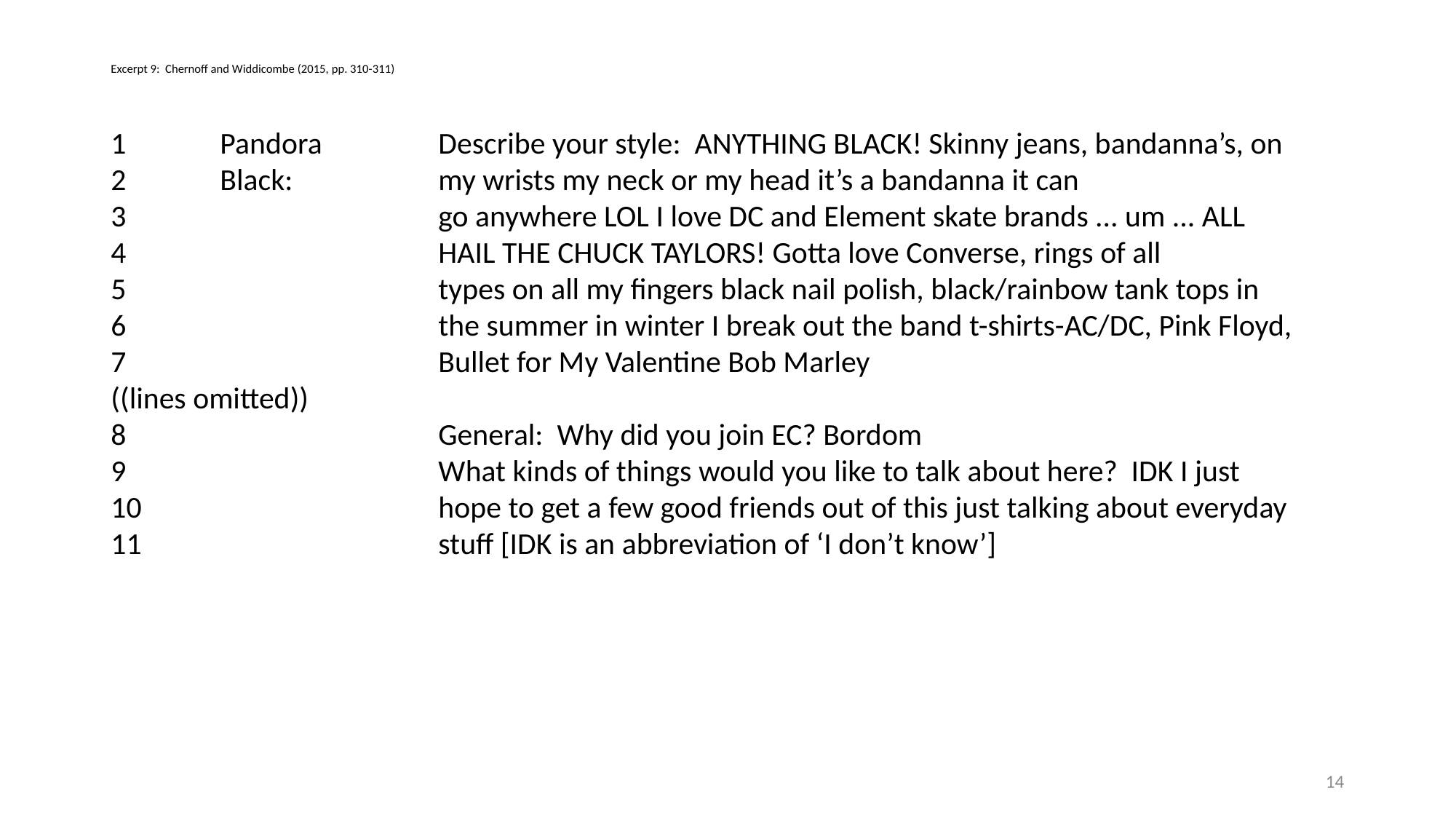

# Excerpt 9:  Chernoff and Widdicombe (2015, pp. 310-311)
1   	Pandora   	Describe your style:  ANYTHING BLACK! Skinny jeans, bandanna’s, on
2	Black:		my wrists my neck or my head it’s a bandanna it can
3			go anywhere LOL I love DC and Element skate brands ... um ... ALL
4			HAIL THE CHUCK TAYLORS! Gotta love Converse, rings of all
5			types on all my fingers black nail polish, black/rainbow tank tops in
6			the summer in winter I break out the band t-shirts-AC/DC, Pink Floyd,
7			Bullet for My Valentine Bob Marley
((lines omitted))
8			General:  Why did you join EC? Bordom
9			What kinds of things would you like to talk about here?  IDK I just
10			hope to get a few good friends out of this just talking about everyday
11			stuff [IDK is an abbreviation of ‘I don’t know’]

14